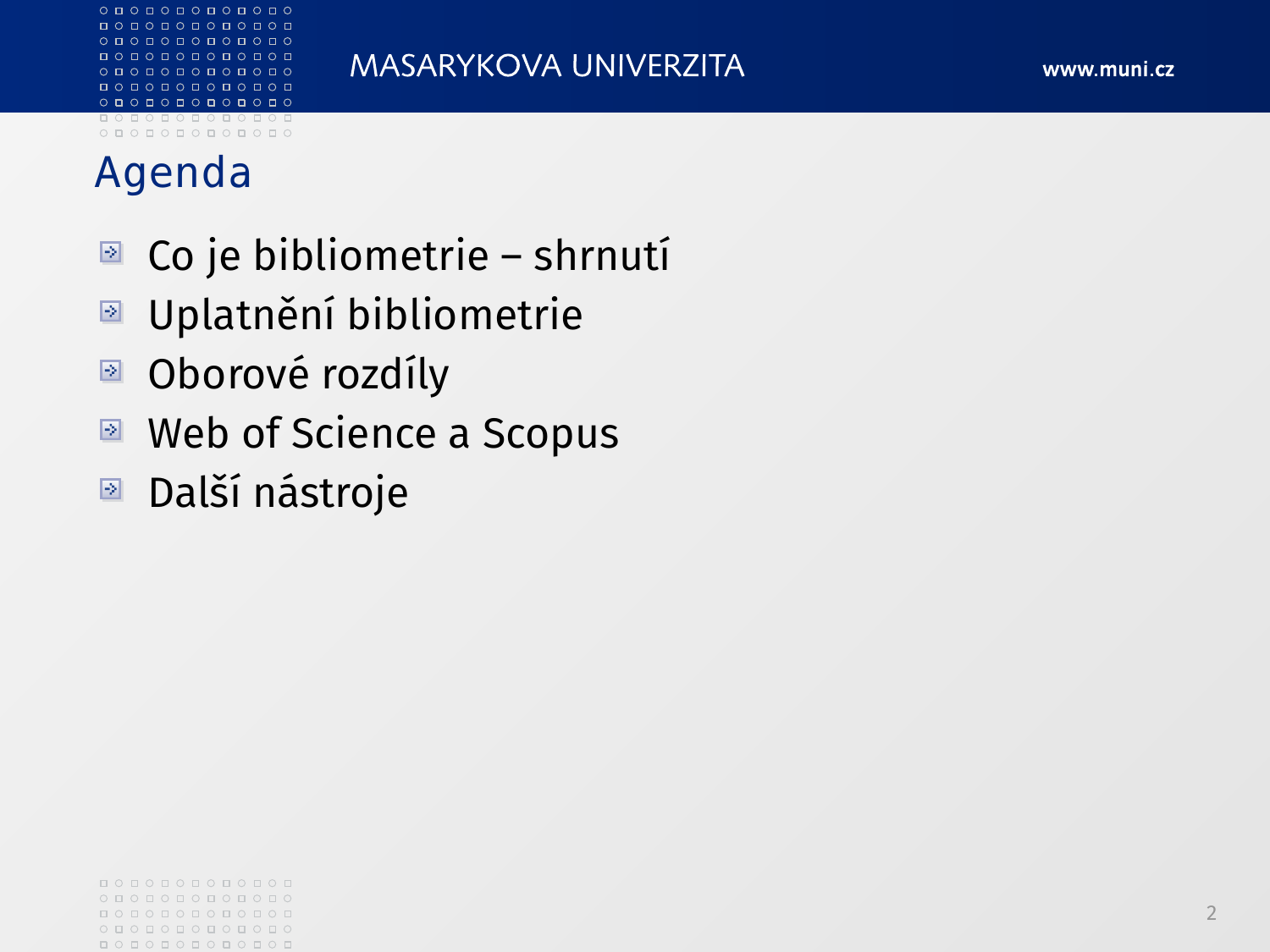

# Agenda
Co je bibliometrie – shrnutí
Uplatnění bibliometrie
Oborové rozdíly
Web of Science a Scopus
Další nástroje
2